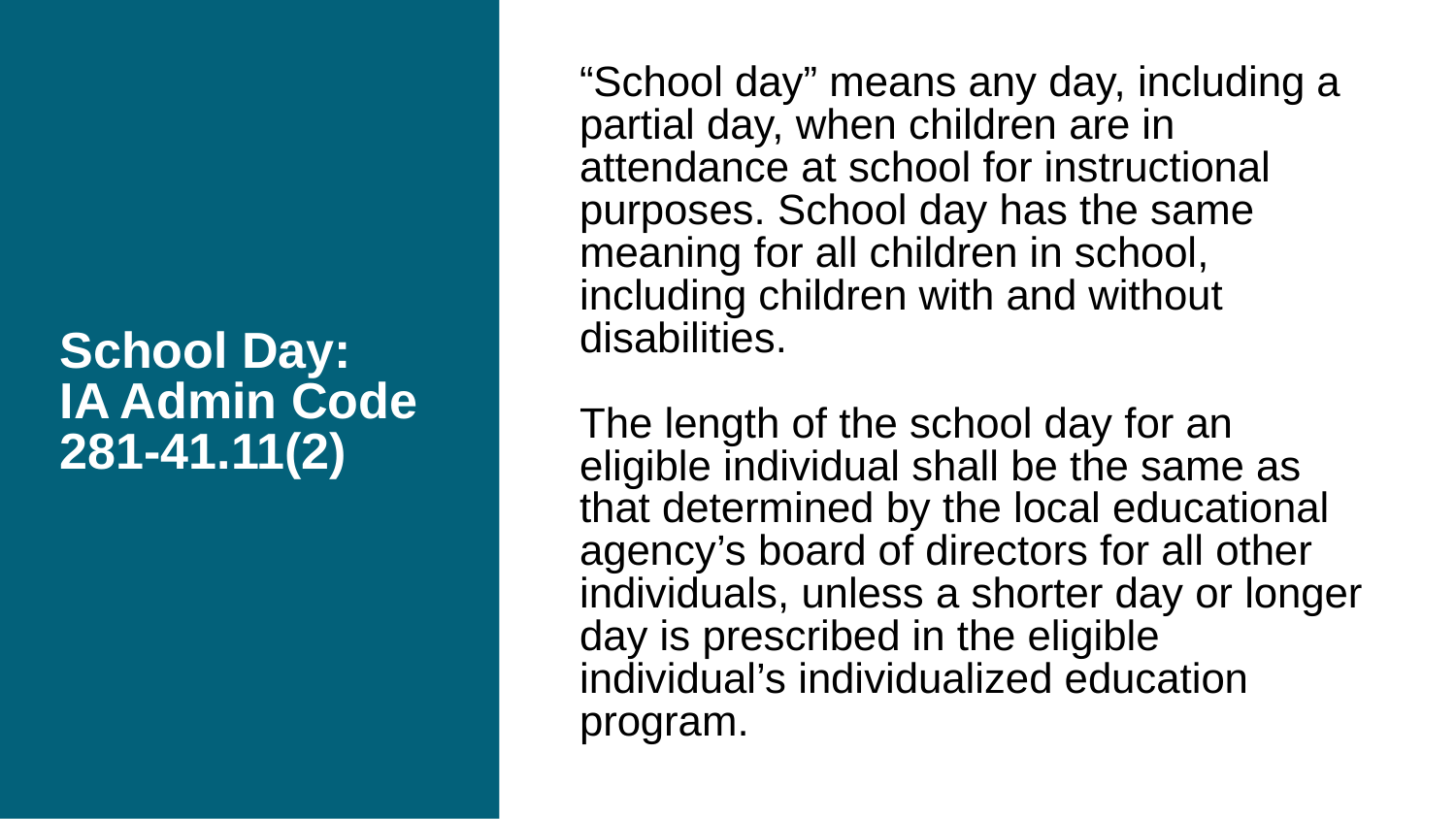

# School Day:
IA Admin Code
281-41.11(2)
“School day” means any day, including a partial day, when children are in attendance at school for instructional purposes. School day has the same meaning for all children in school, including children with and without disabilities.

The length of the school day for an eligible individual shall be the same as that determined by the local educational agency’s board of directors for all other individuals, unless a shorter day or longer day is prescribed in the eligible individual’s individualized education program.